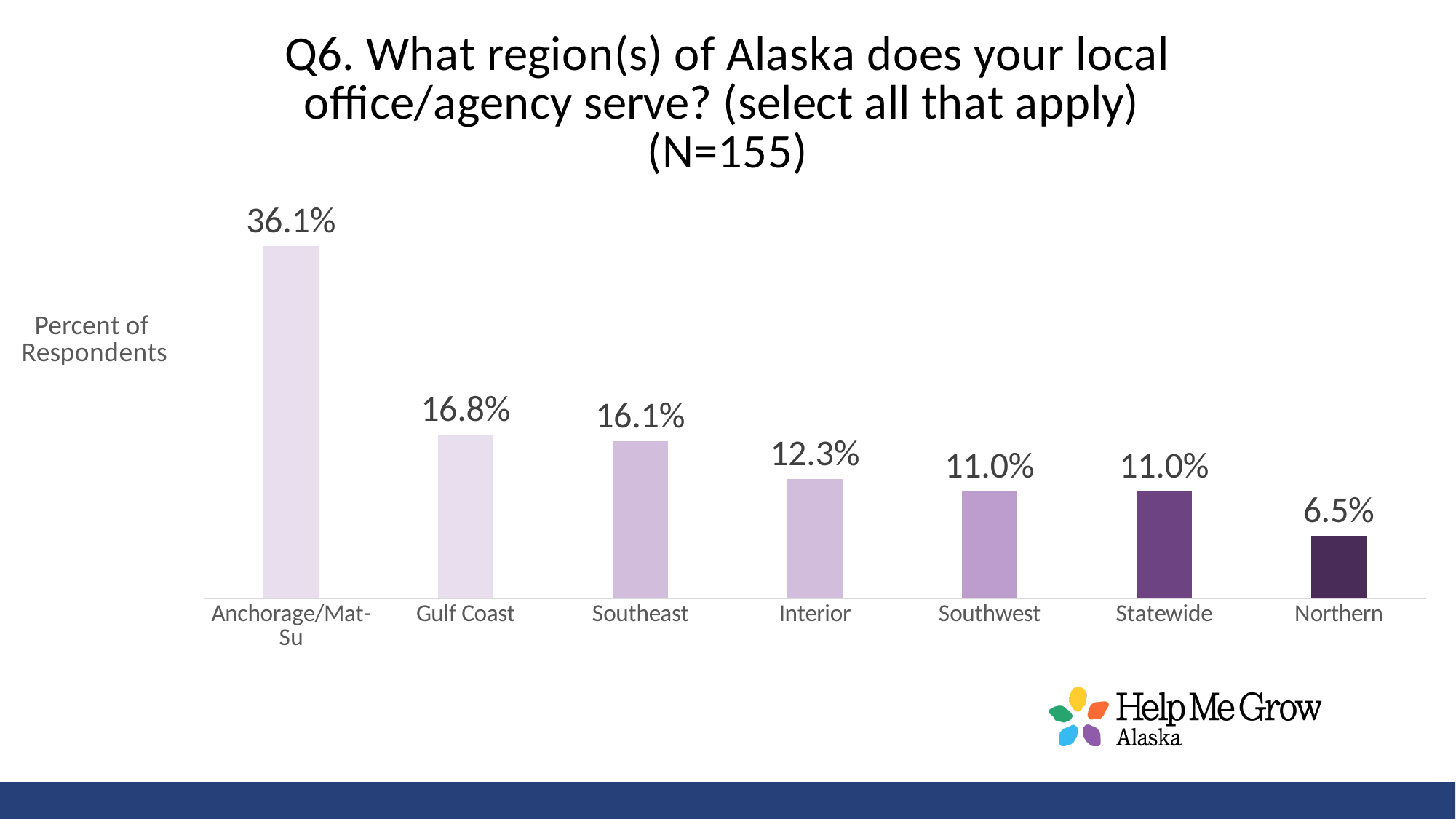

### Chart: Q6. What region(s) of Alaska does your local office/agency serve? (select all that apply)
(N=155)

| Category | % |
|---|---|
| Anchorage/Mat-Su | 0.36129032258064514 |
| Gulf Coast | 0.16774193548387098 |
| Southeast | 0.16129032258064516 |
| Interior | 0.12258064516129032 |
| Southwest | 0.10967741935483871 |
| Statewide | 0.10967741935483871 |
| Northern | 0.06451612903225806 |